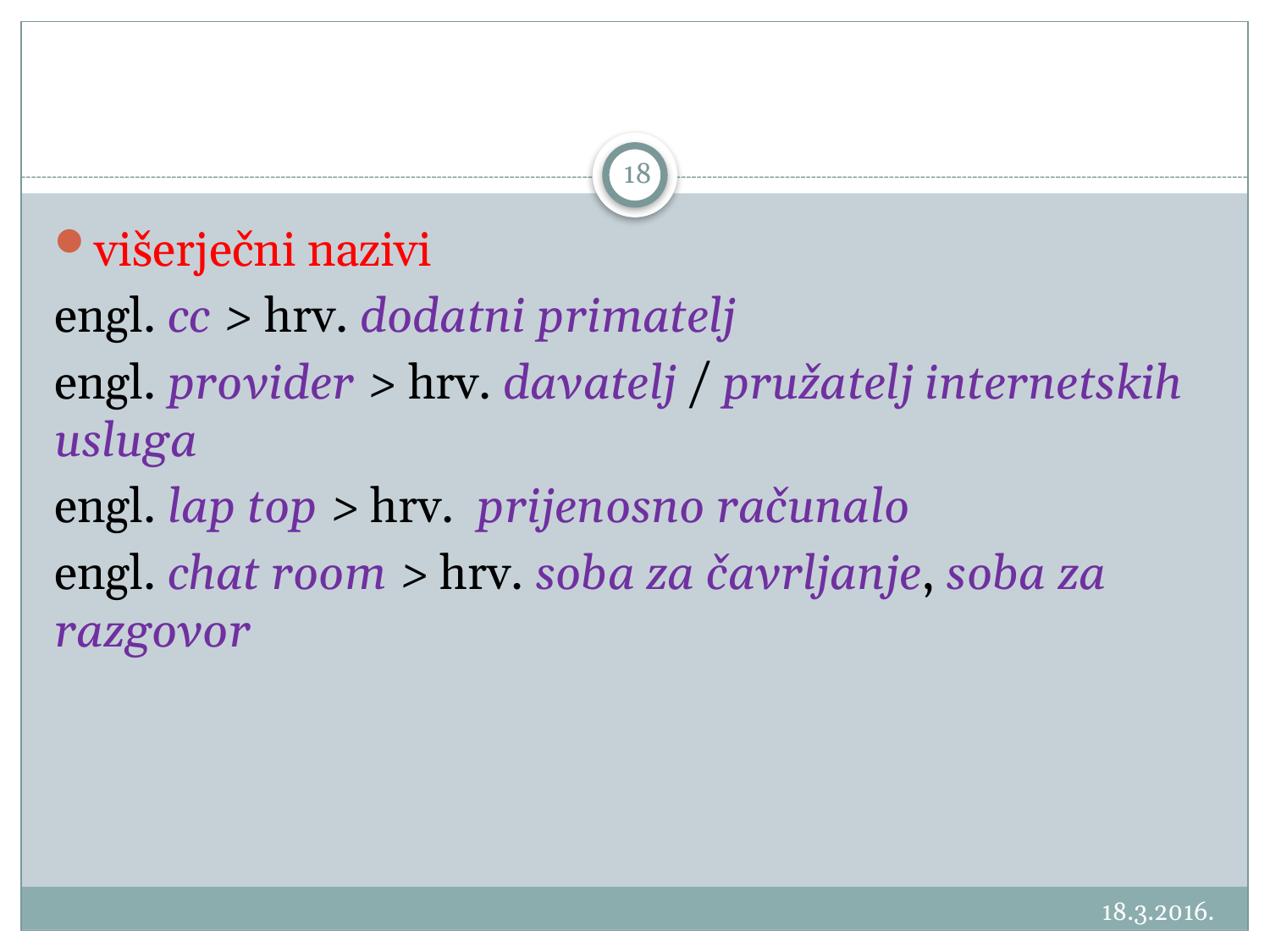

#
18
višerječni nazivi
engl. cc > hrv. dodatni primatelj
engl. provider > hrv. davatelj / pružatelj internetskih usluga
engl. lap top > hrv.  prijenosno računalo
engl. chat room > hrv. soba za čavrljanje, soba za razgovor
18.3.2016.